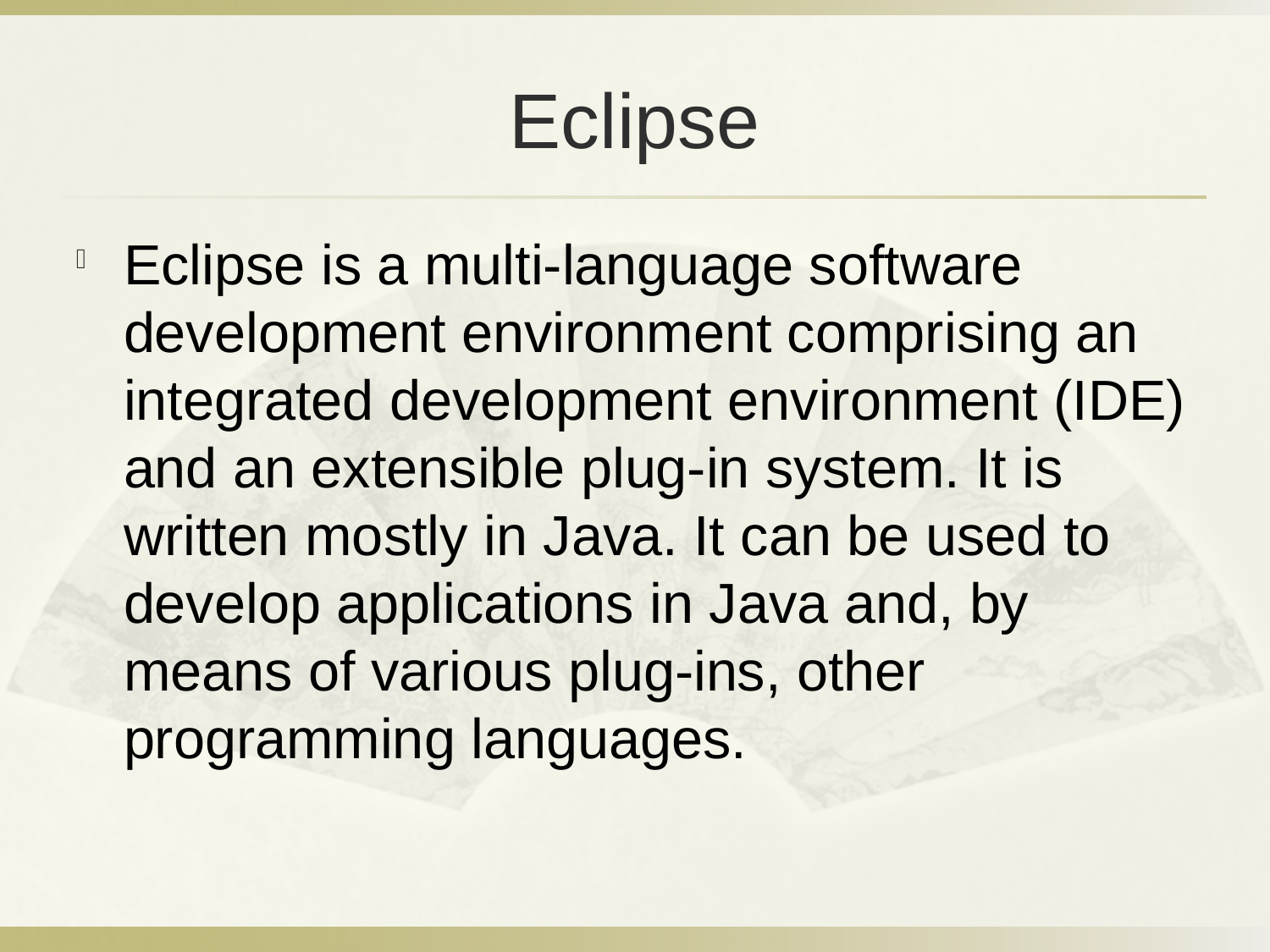

# Eclipse
Eclipse is a multi-language software development environment comprising an integrated development environment (IDE) and an extensible plug-in system. It is written mostly in Java. It can be used to develop applications in Java and, by means of various plug-ins, other programming languages.